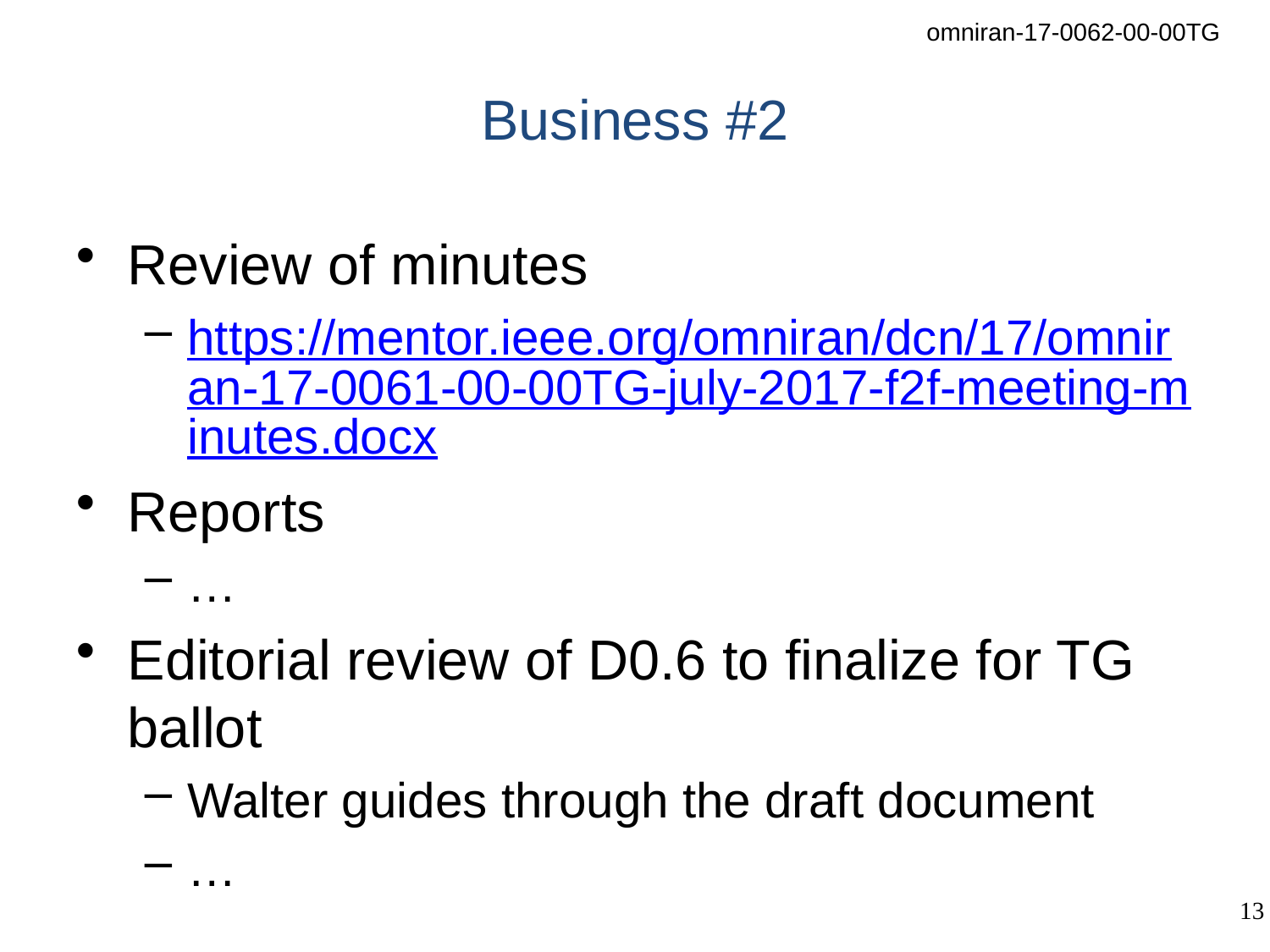

# Business #2
Review of minutes
https://mentor.ieee.org/omniran/dcn/17/omniran-17-0061-00-00TG-july-2017-f2f-meeting-minutes.docx
Reports
…
Editorial review of D0.6 to finalize for TG ballot
Walter guides through the draft document
…